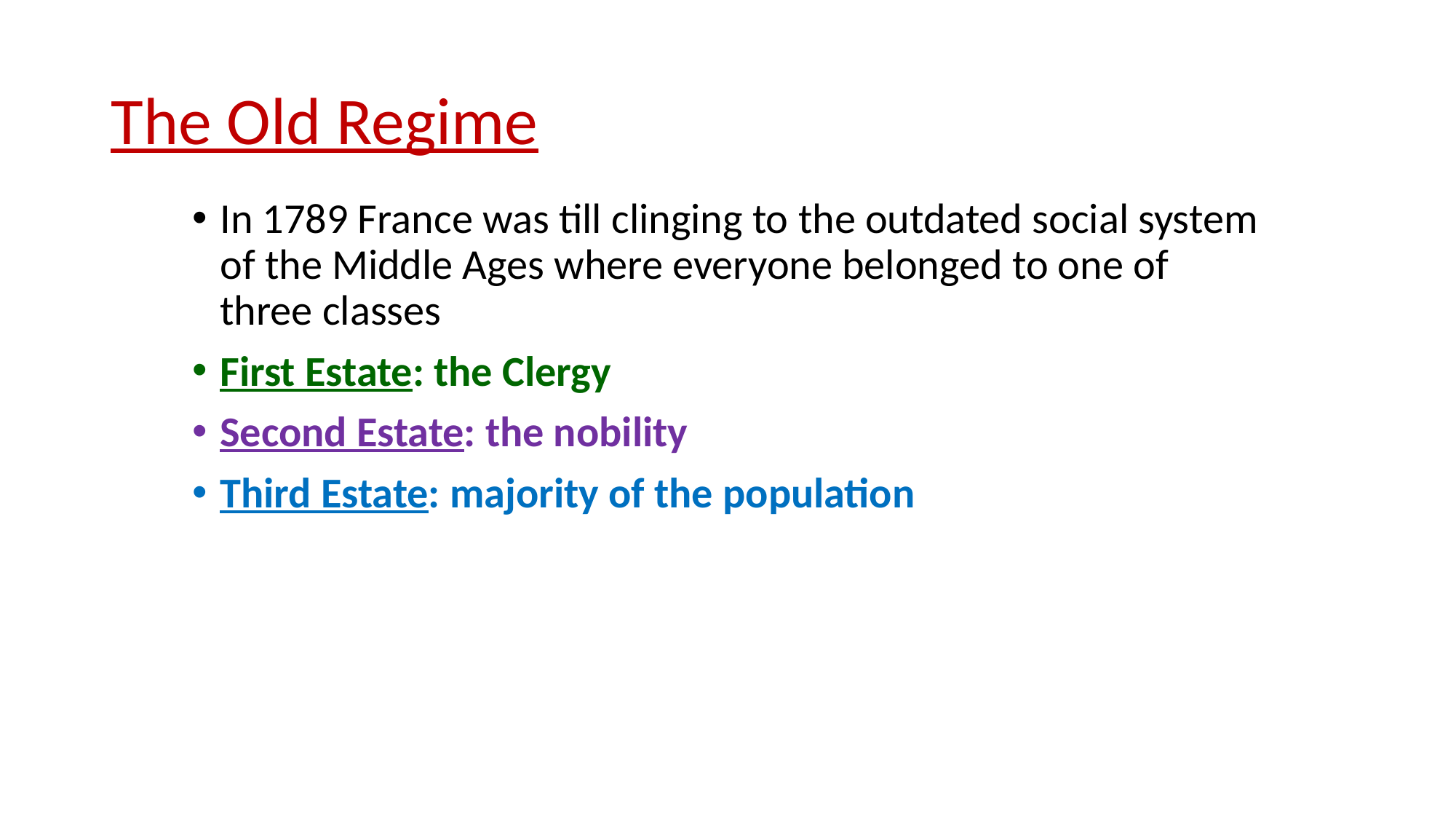

# The Old Regime
In 1789 France was till clinging to the outdated social system of the Middle Ages where everyone belonged to one of three classes
First Estate: the Clergy
Second Estate: the nobility
Third Estate: majority of the population